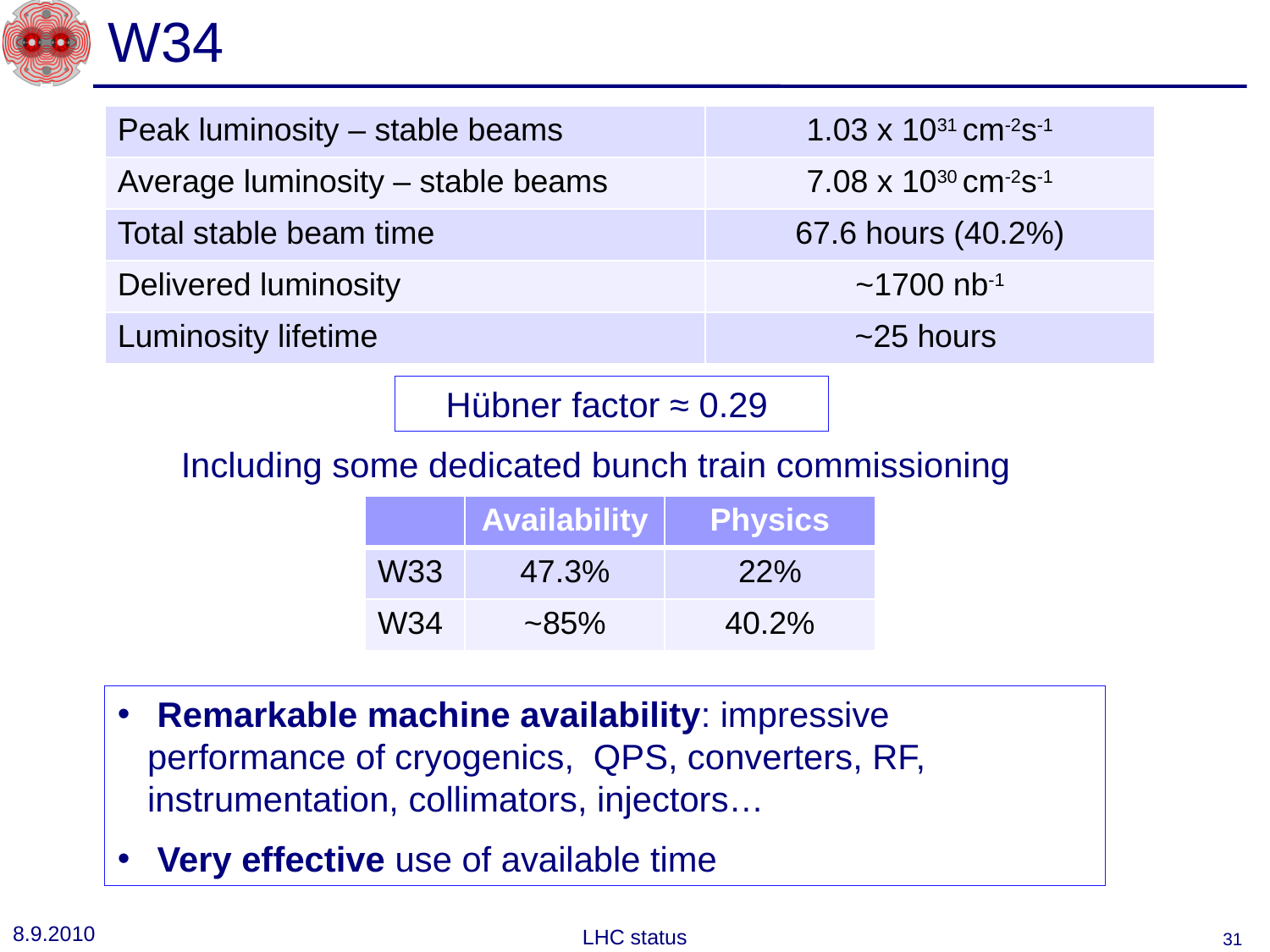

# W34
| Peak luminosity – stable beams | 1.03 x 1031 cm-2s-1 |
| --- | --- |
| Average luminosity – stable beams | 7.08 x 1030 cm-2s-1 |
| Total stable beam time | 67.6 hours (40.2%) |
| Delivered luminosity | ~1700 nb-1 |
| Luminosity lifetime | ~25 hours |
Hübner factor ≈ 0.29
Including some dedicated bunch train commissioning
|  | Availability | Physics |
| --- | --- | --- |
| W33 | 47.3% | 22% |
| W34 | ~85% | 40.2% |
 Remarkable machine availability: impressive performance of cryogenics,  QPS, converters, RF, instrumentation, collimators, injectors…
 Very effective use of available time
8.9.2010
LHC status
31